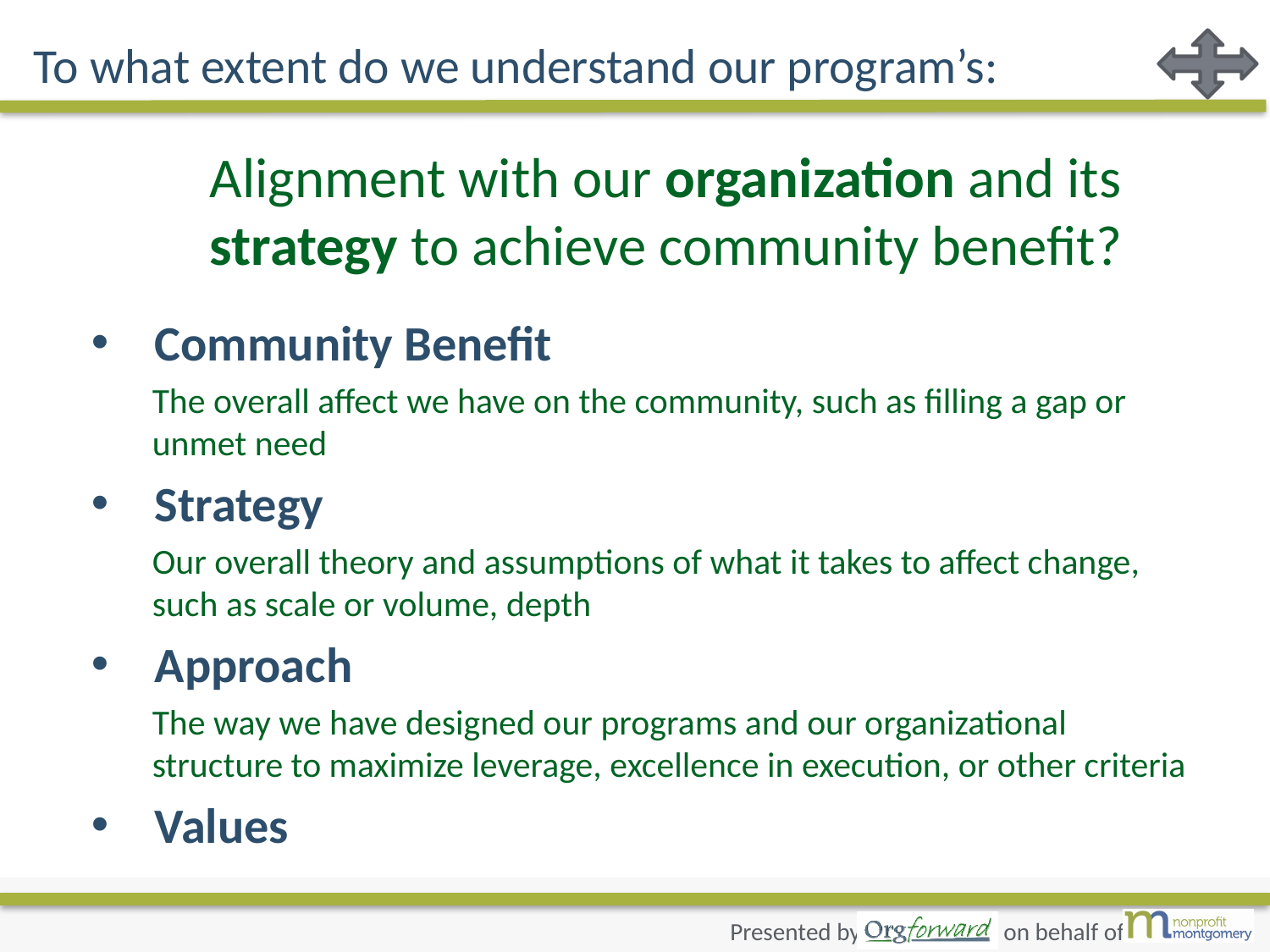

To what extent do we understand our program’s:

Alignment with our organization and its strategy to achieve community benefit?
Community Benefit
The overall affect we have on the community, such as filling a gap or unmet need
Strategy
Our overall theory and assumptions of what it takes to affect change, such as scale or volume, depth
Approach
The way we have designed our programs and our organizational structure to maximize leverage, excellence in execution, or other criteria
Values